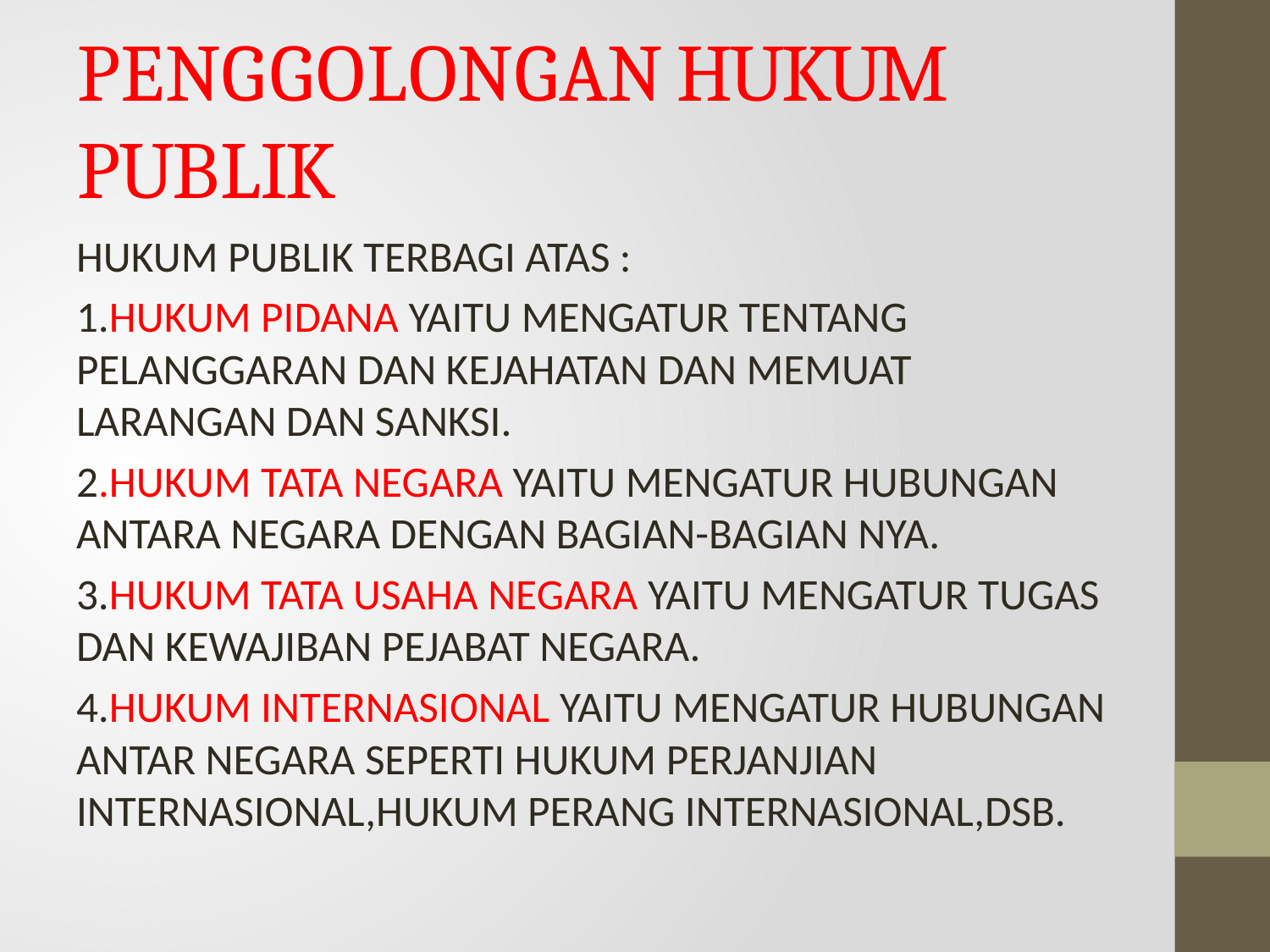

# PENGGOLONGAN HUKUM PUBLIK
HUKUM PUBLIK TERBAGI ATAS :
1.HUKUM PIDANA YAITU MENGATUR TENTANG PELANGGARAN DAN KEJAHATAN DAN MEMUAT LARANGAN DAN SANKSI.
2.HUKUM TATA NEGARA YAITU MENGATUR HUBUNGAN ANTARA NEGARA DENGAN BAGIAN-BAGIAN NYA.
3.HUKUM TATA USAHA NEGARA YAITU MENGATUR TUGAS DAN KEWAJIBAN PEJABAT NEGARA.
4.HUKUM INTERNASIONAL YAITU MENGATUR HUBUNGAN ANTAR NEGARA SEPERTI HUKUM PERJANJIAN INTERNASIONAL,HUKUM PERANG INTERNASIONAL,DSB.